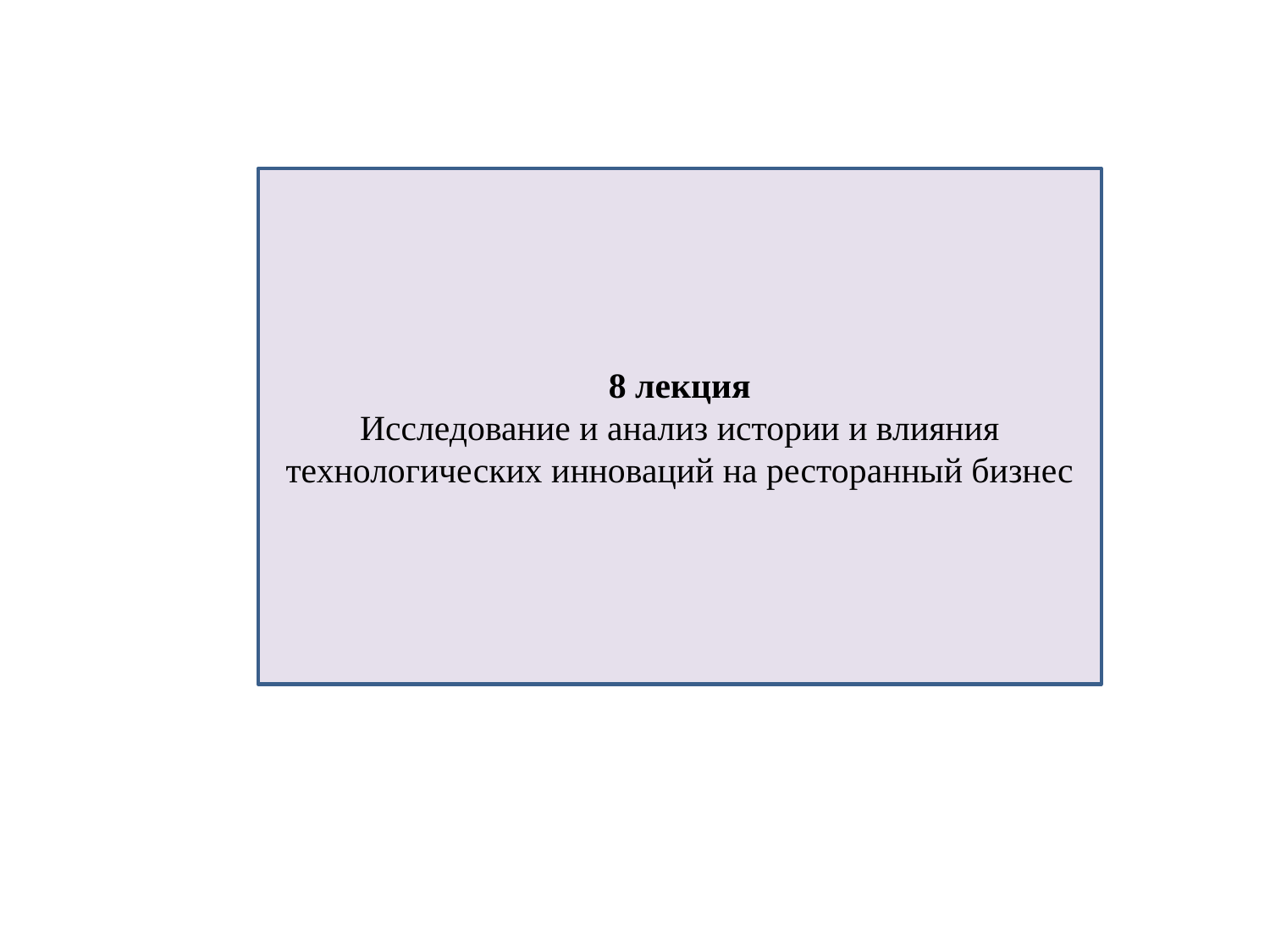

8 лекция
Исследование и анализ истории и влияния технологических инноваций на ресторанный бизнес